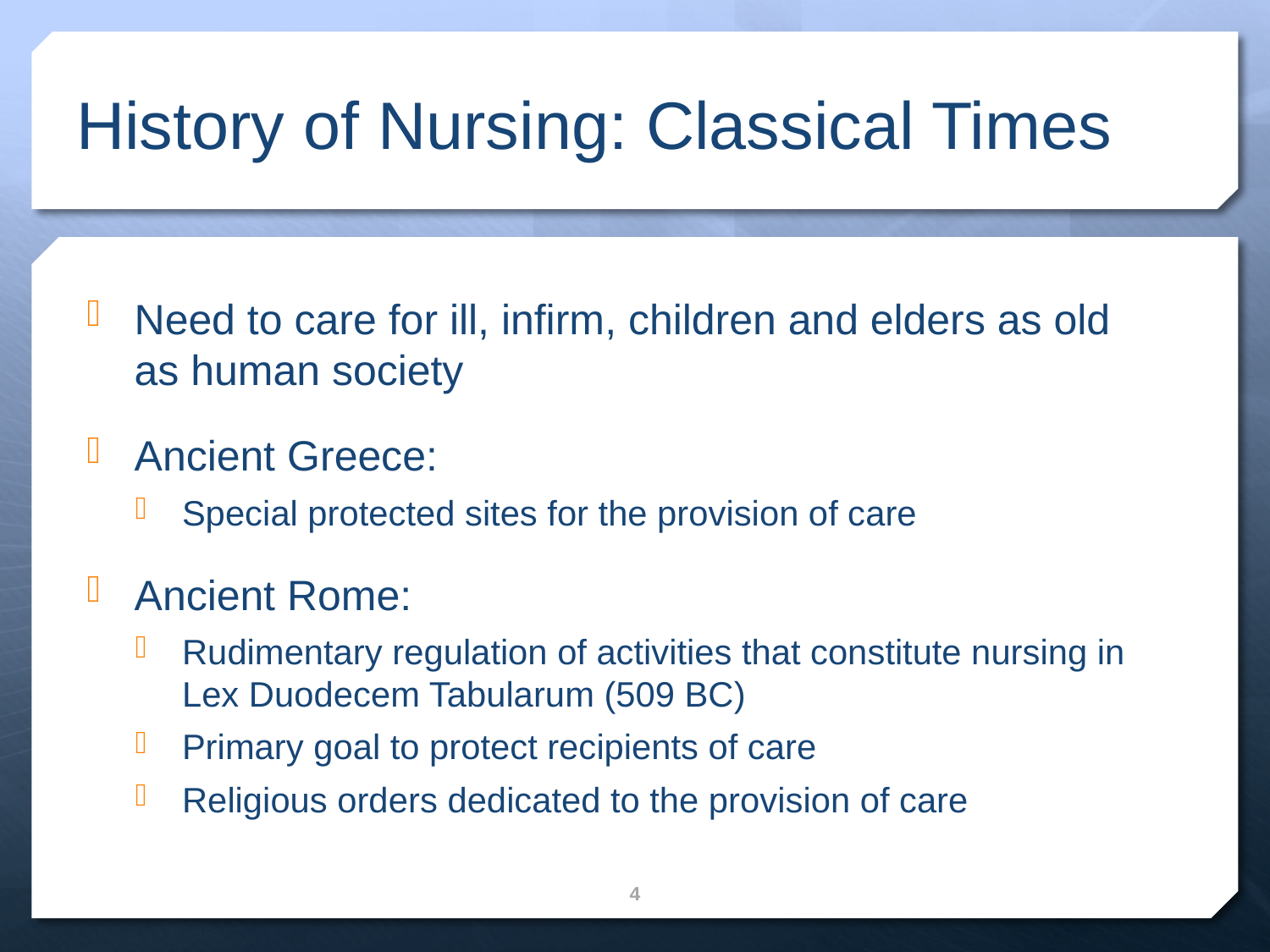

# History of Nursing: Classical Times
Need to care for ill, infirm, children and elders as old as human society
Ancient Greece:
Special protected sites for the provision of care
Ancient Rome:
Rudimentary regulation of activities that constitute nursing in Lex Duodecem Tabularum (509 BC)
Primary goal to protect recipients of care
Religious orders dedicated to the provision of care

4